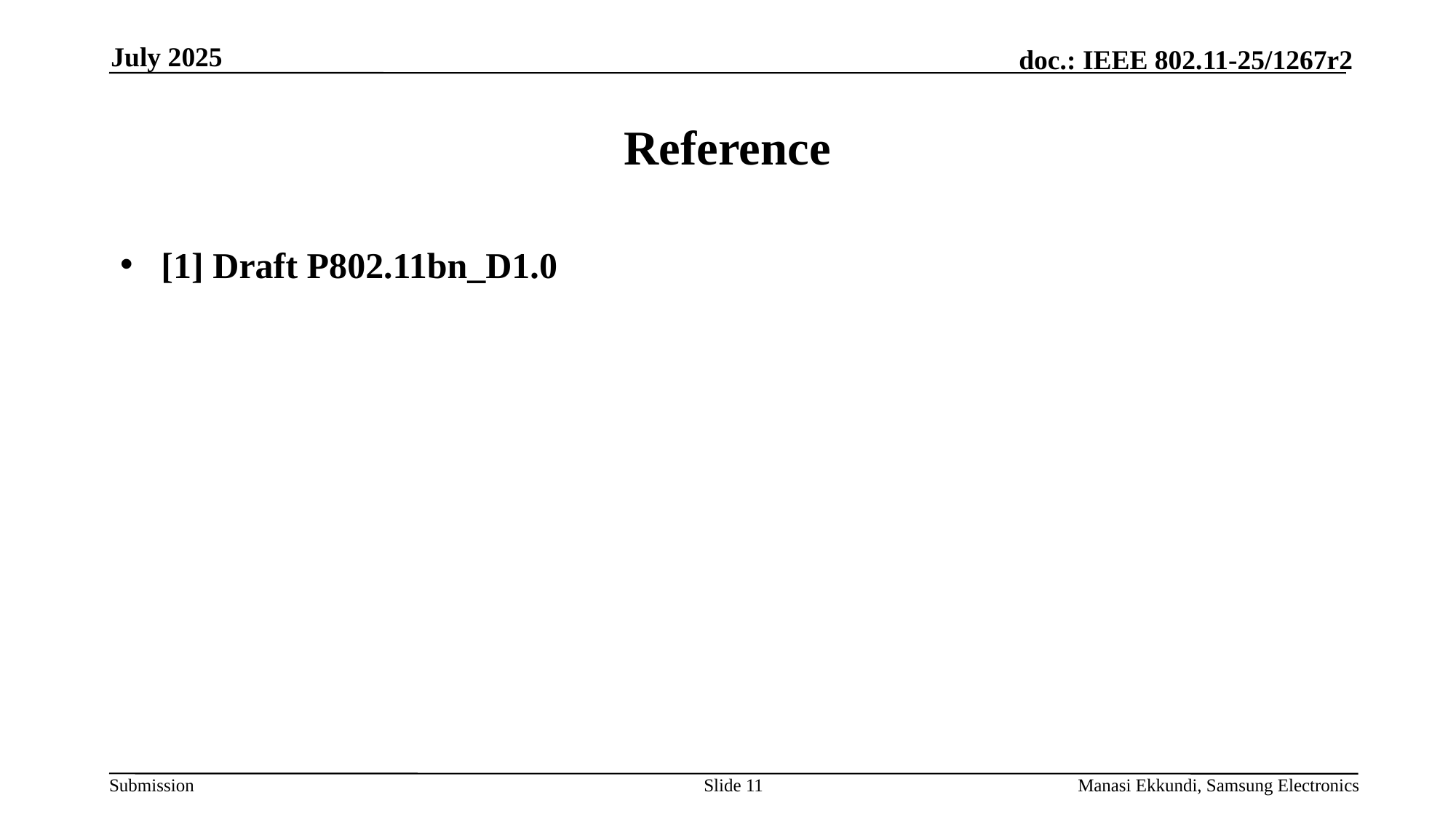

July 2025
# Reference
[1] Draft P802.11bn_D1.0
Slide 11
Manasi Ekkundi, Samsung Electronics